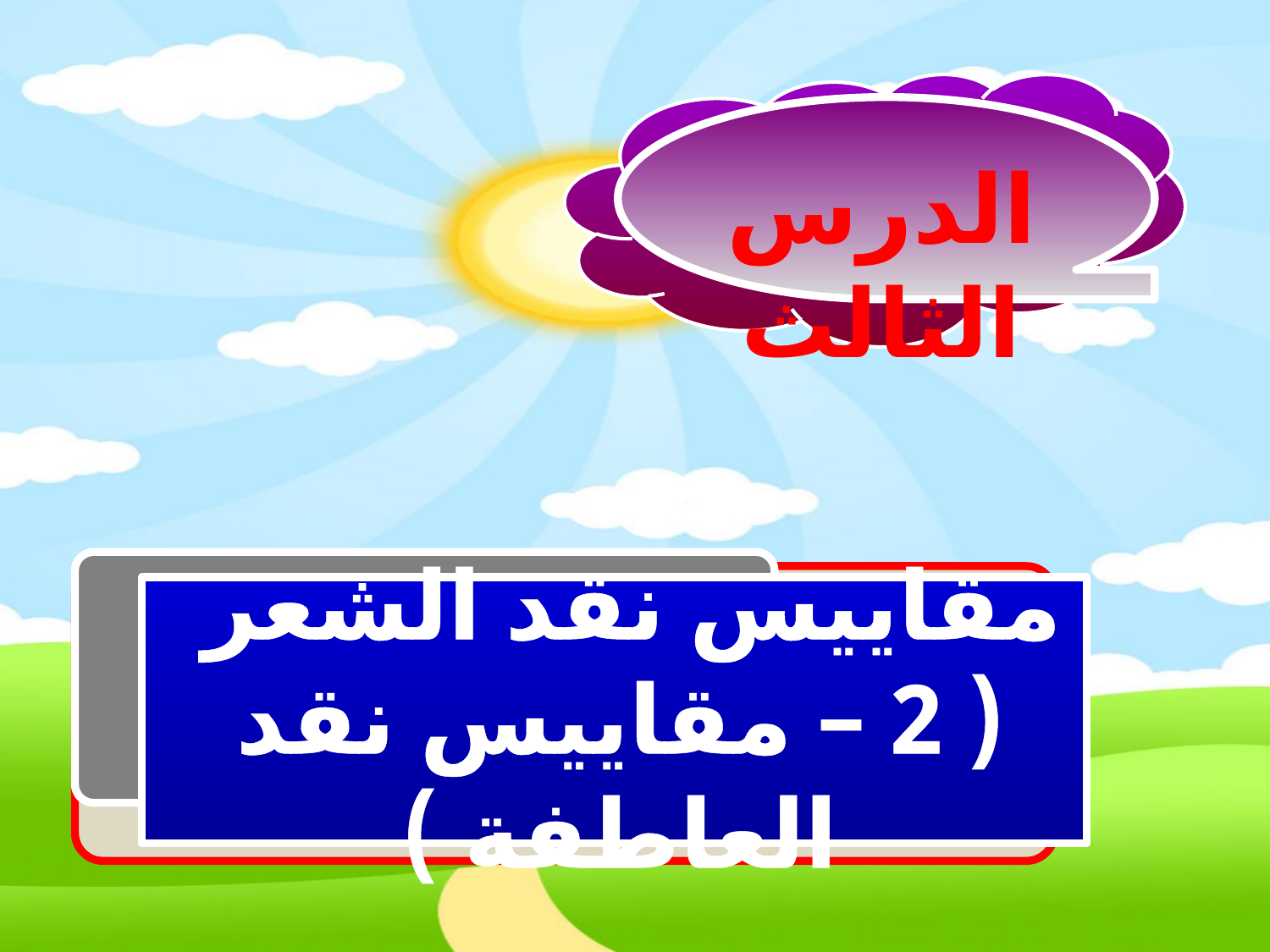

الدرس الثالث

مقاييس نقد الشعر
( 2 – مقاييس نقد العاطفة )